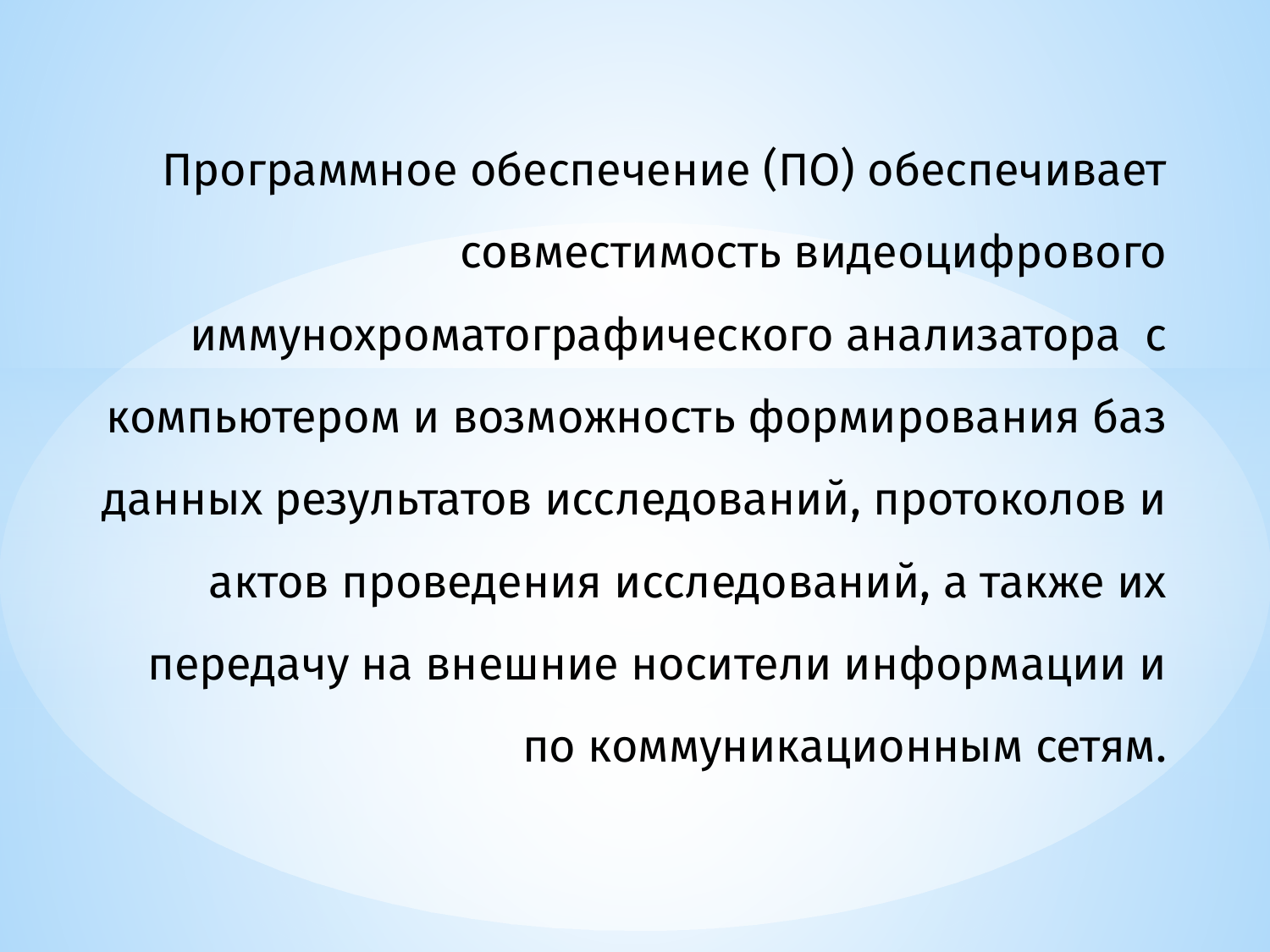

#
Программное обеспечение (ПО) обеспечивает совместимость видеоцифрового иммунохроматографического анализатора  с компьютером и возможность формирования баз данных результатов исследований, протоколов и актов проведения исследований, а также их передачу на внешние носители информации и по коммуникационным сетям.